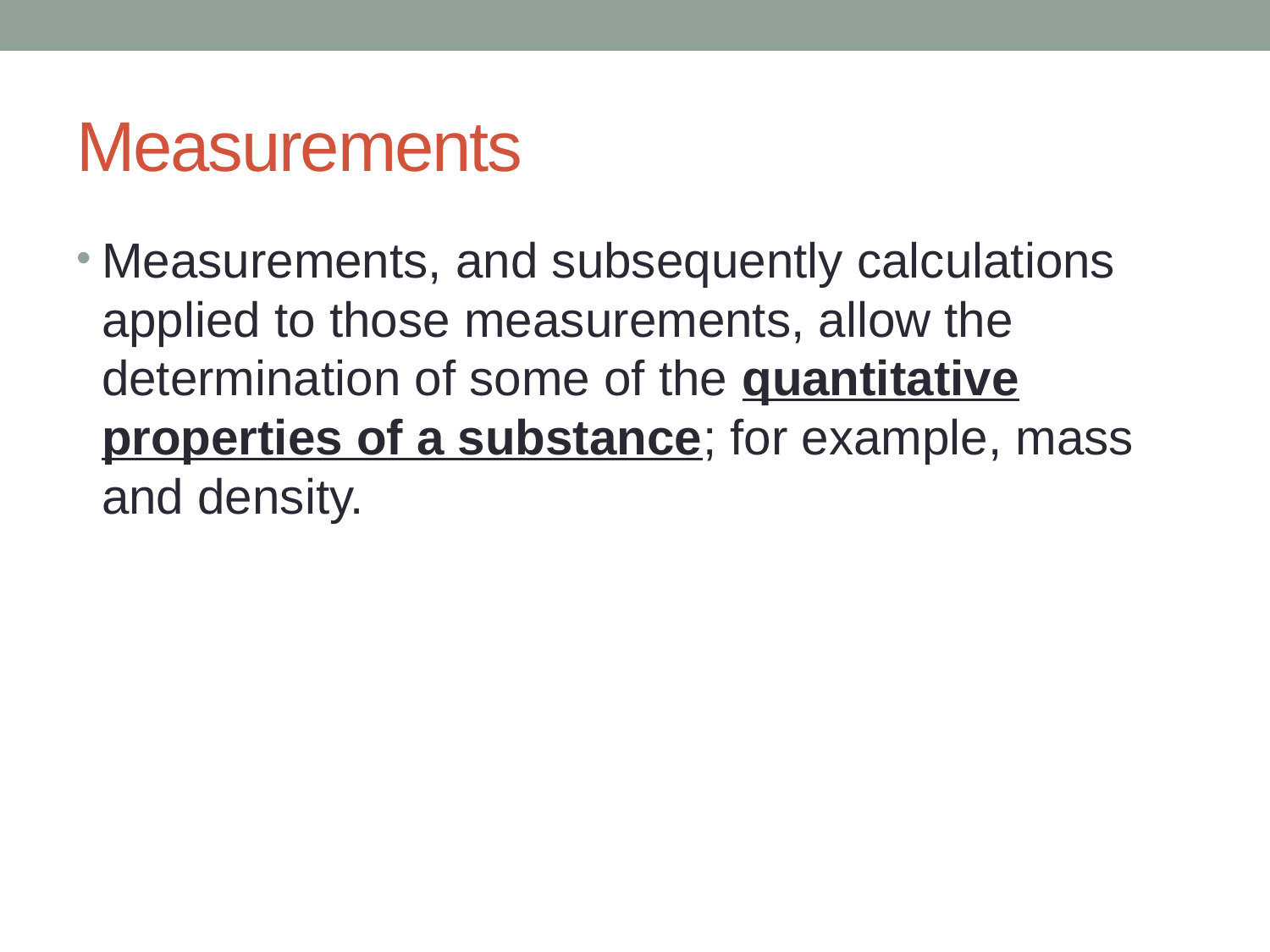

# Measurements
Measurements, and subsequently calculations applied to those measurements, allow the determination of some of the quantitative properties of a substance; for example, mass and density.